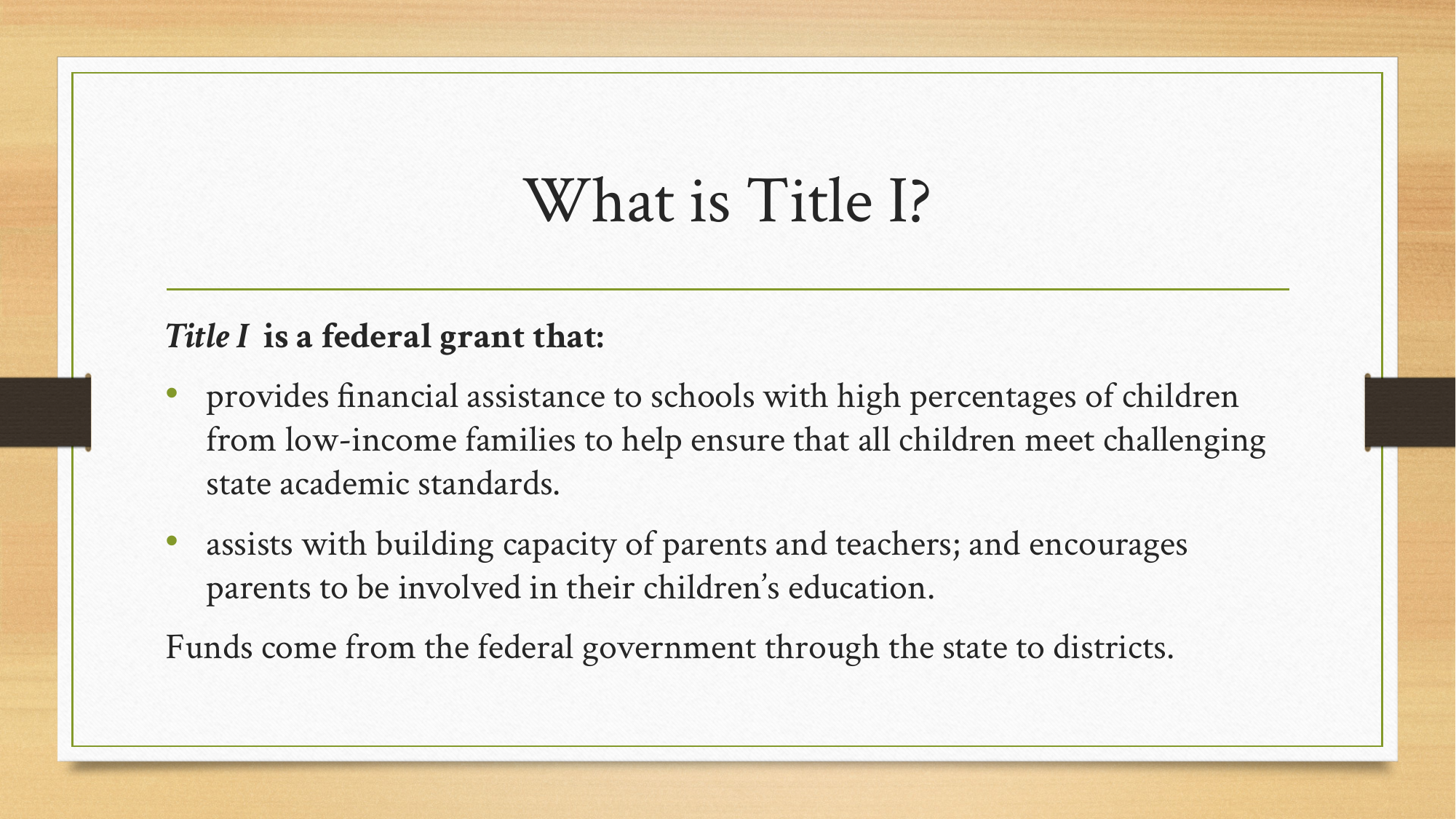

# What is Title I?
Title I  is a federal grant that:​
provides financial assistance to schools with high percentages of children from low-income families to help ensure that all children meet challenging state academic standards.​
assists with building capacity of parents and teachers; and​ encourages parents to be involved in their children’s education.
Funds come from the federal government through the state to districts.